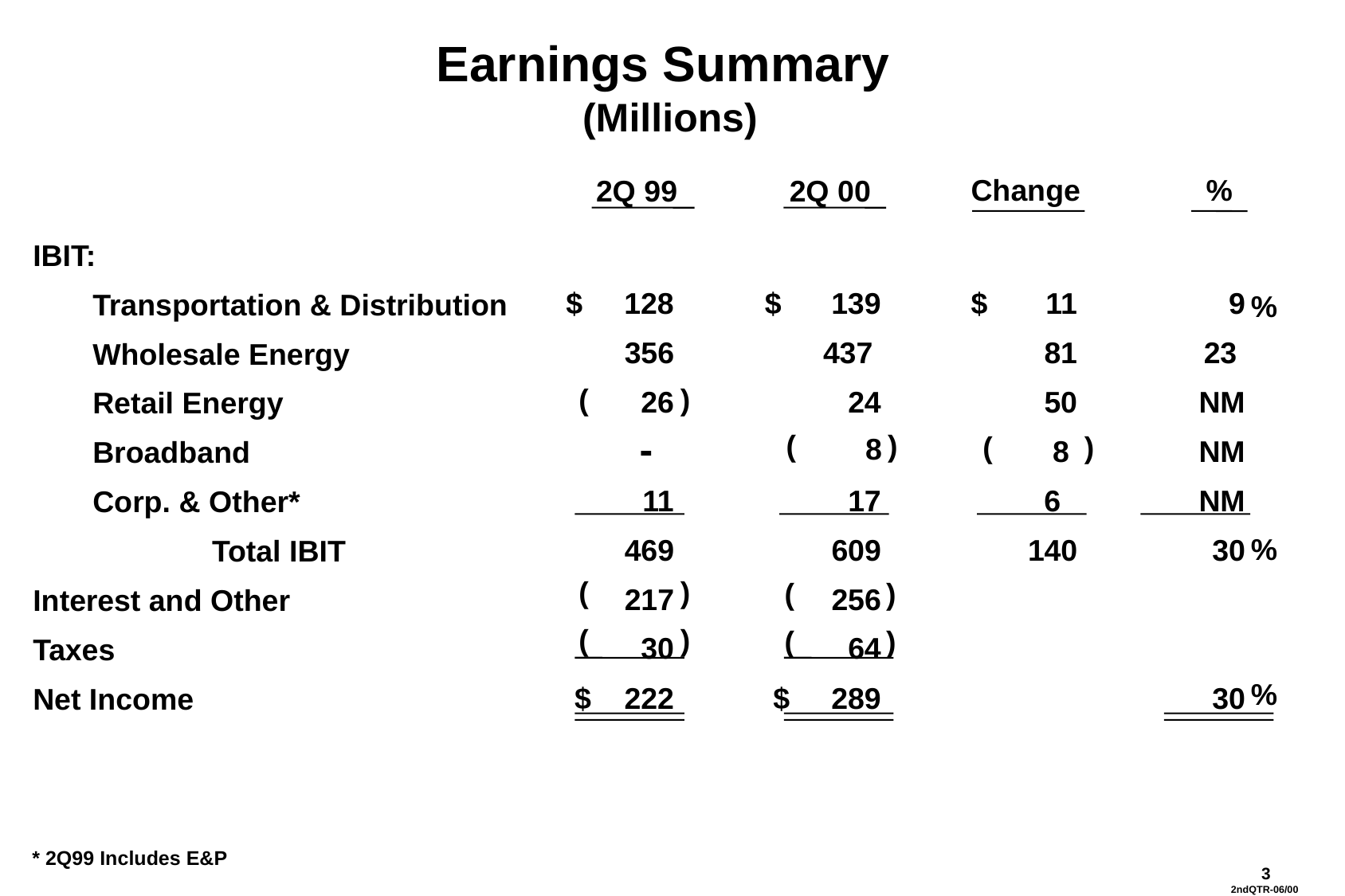

Earnings Summary
(Millions)

Change

%

2Q 99
2Q 00

IBIT:
	Transportation & Distribution
	Wholesale Energy
	Retail Energy
	Broadband
	Corp. & Other*
		Total IBIT
Interest and Other
Taxes
Net Income

%
$     128
356
26

11
469
217
30
$    222
$      139
437
 24

17
609
256
64
$     289
$       11
81
50
8
6
140

9
23
NM
            NM
NM
30

30
(           )
-
8
(           )
(           )

%

(           )
(           )
(           )
(           )

%

* 2Q99 Includes E&P